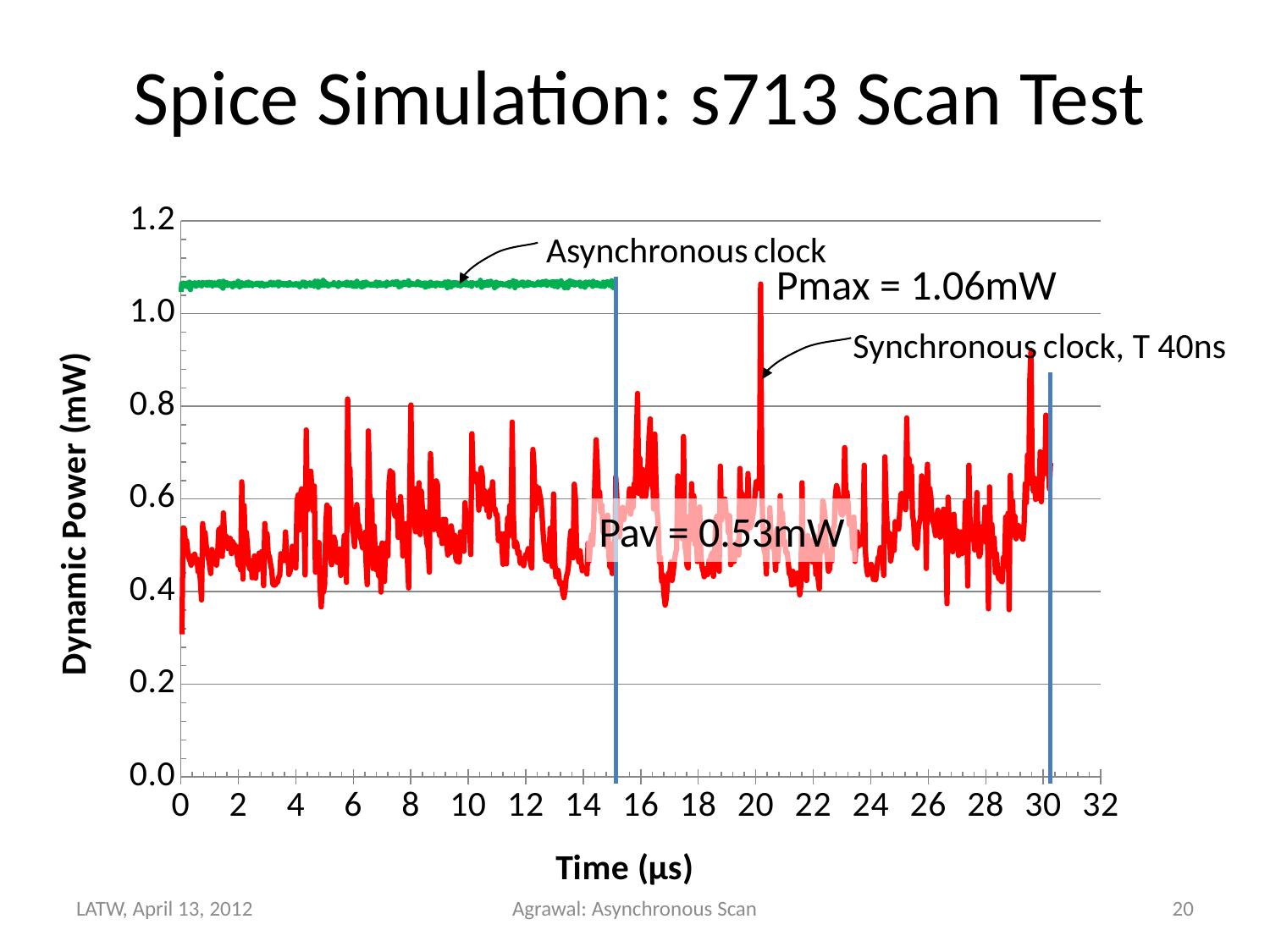

### Chart

| Category | Synchronous Clock | Max= 1.064mW |
|---|---|---|
Spice Simulation: s713 Scan Test
Asynchronous clock

Synchronous clock, T 40ns

Pmax = 1.06mW
Pav = 0.53mW
LATW, April 13, 2012
Agrawal: Asynchronous Scan
20